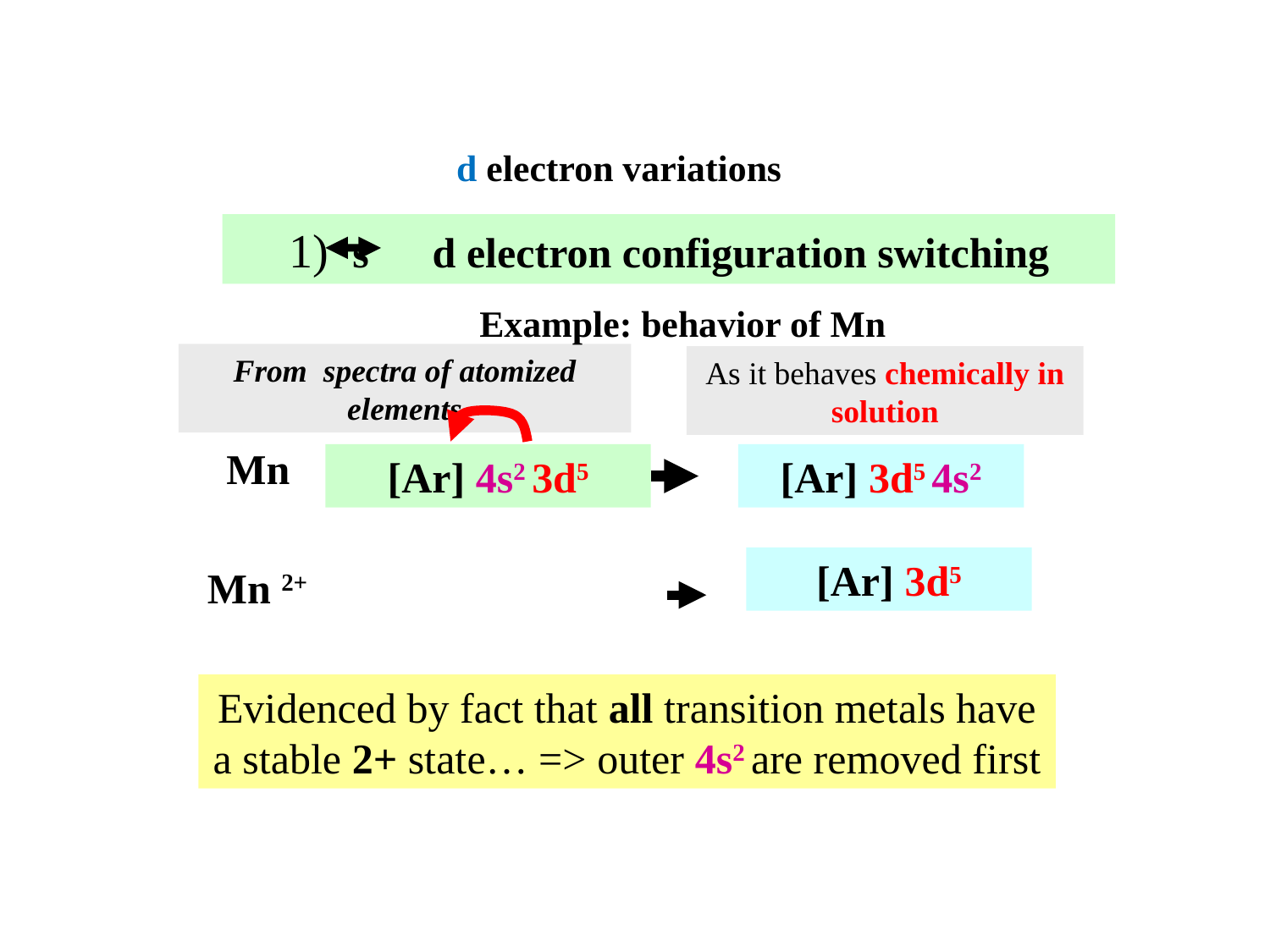

# d electron variations
 1)  s      d electron configuration switching

Example: behavior of Mn

From  spectra of atomized elements
As it behaves chemically in solution

Mn
[Ar] 4s2 3d5
[Ar] 3d5 4s2

[Ar] 3d5
Mn 2+

Evidenced by fact that all transition metals have a stable 2+ state… => outer 4s2 are removed first